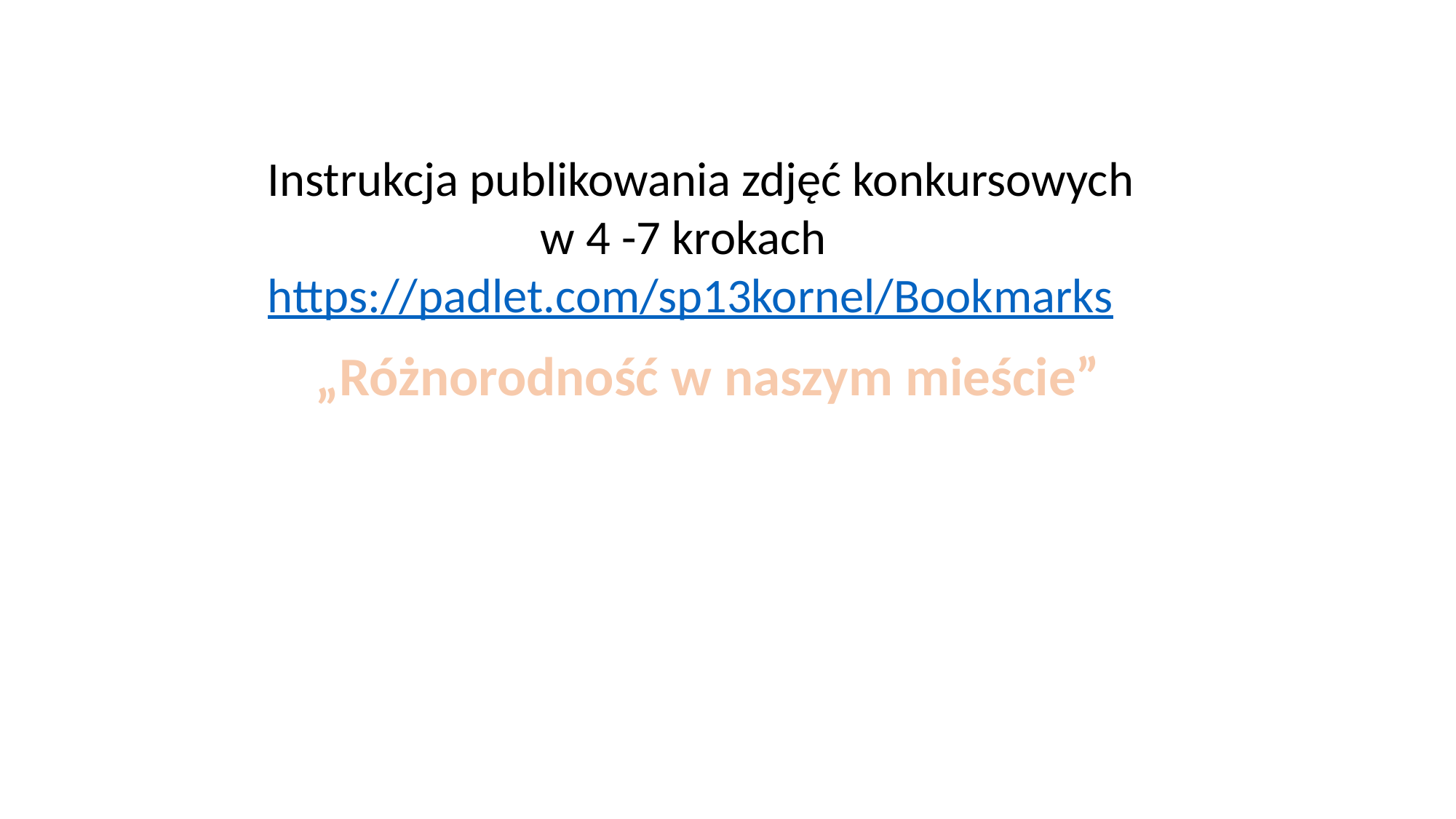

Instrukcja publikowania zdjęć konkursowych
                         w 4 -7 krokach
https://padlet.com/sp13kornel/Bookmarks

„Różnorodność w naszym mieście”